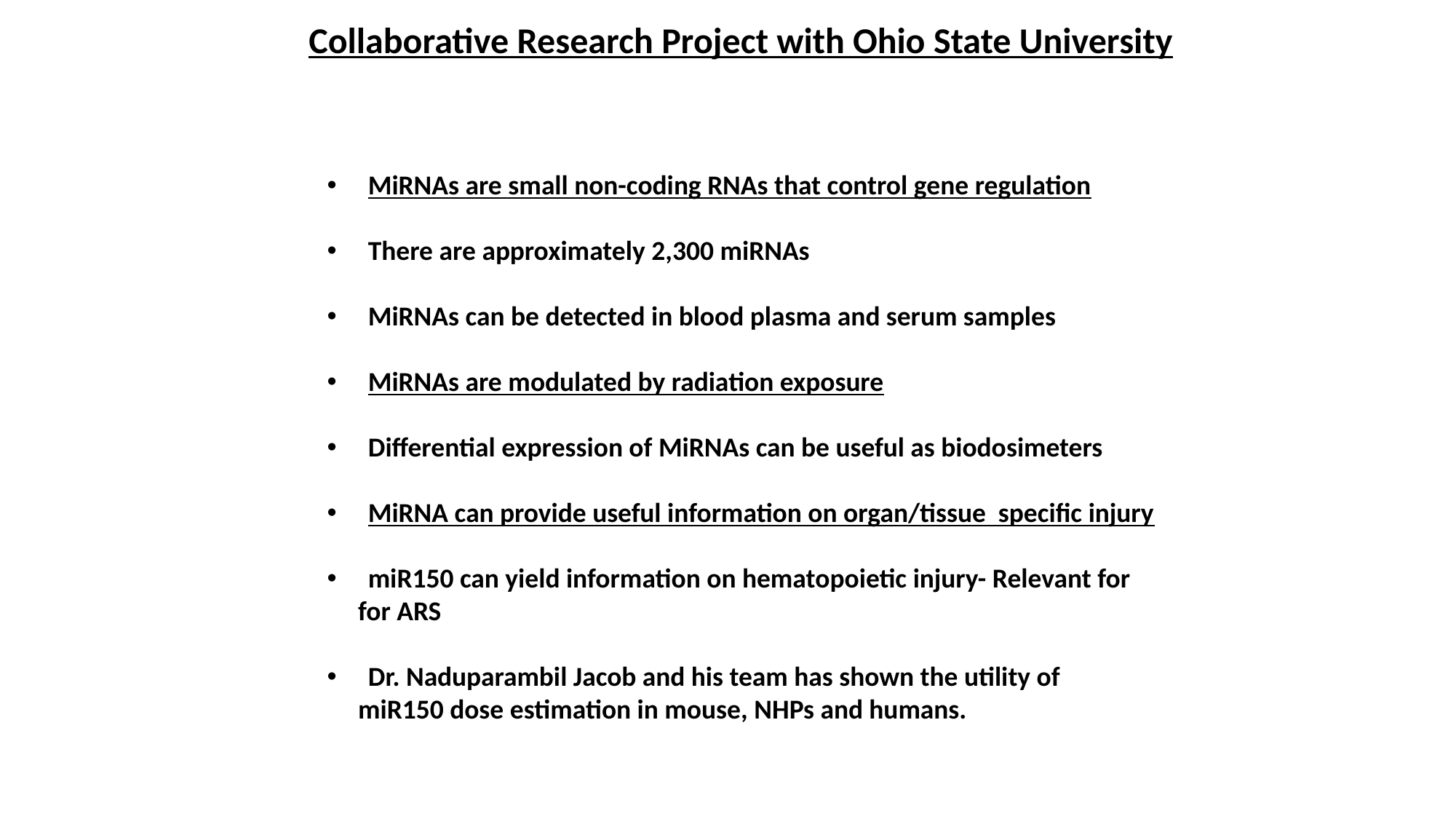

Collaborative Research Project with Ohio State University
MiRNAs are small non-coding RNAs that control gene regulation

There are approximately 2,300 miRNAs

MiRNAs can be detected in blood plasma and serum samples

MiRNAs are modulated by radiation exposure

Differential expression of MiRNAs can be useful as biodosimeters

MiRNA can provide useful information on organ/tissue  specific injury

miR150 can yield information on hematopoietic injury- Relevant for
     for ARS

Dr. Naduparambil Jacob and his team has shown the utility of
     miR150 dose estimation in mouse, NHPs and humans.